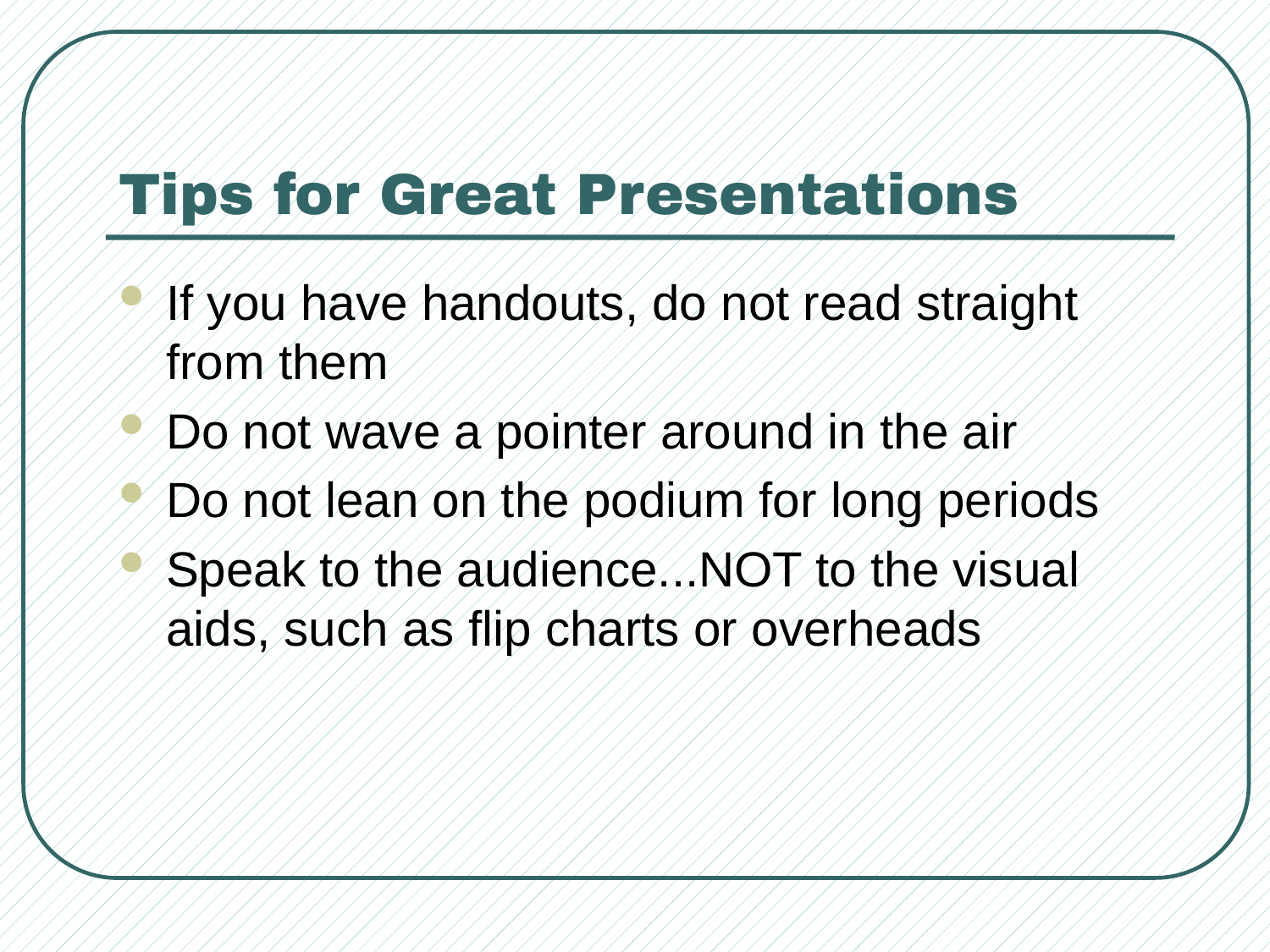

# Tips for Great Presentations
If you have handouts, do not read straight from them
Do not wave a pointer around in the air
Do not lean on the podium for long periods
Speak to the audience...NOT to the visual aids, such as flip charts or overheads